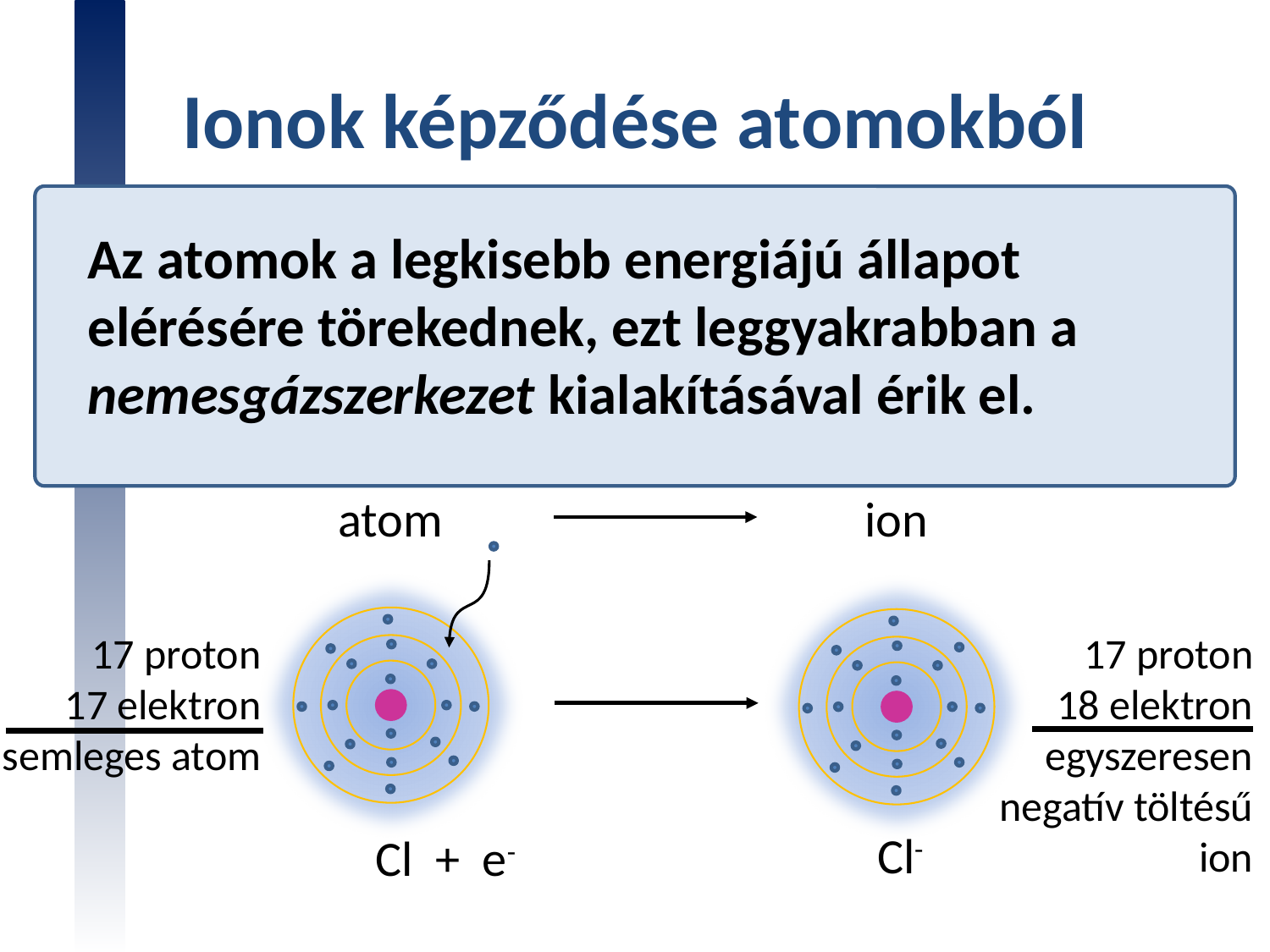

# Ionok képződése atomokból

Az atomok a legkisebb energiájú állapot elérésére törekednek, ezt leggyakrabban a nemesgázszerkezet kialakításával érik el.

atom              	             ion

17 proton
18 elektron
egyszeresen negatív töltésű ion
17 proton
17 elektron
semleges atom
Cl-
Cl  +  e-